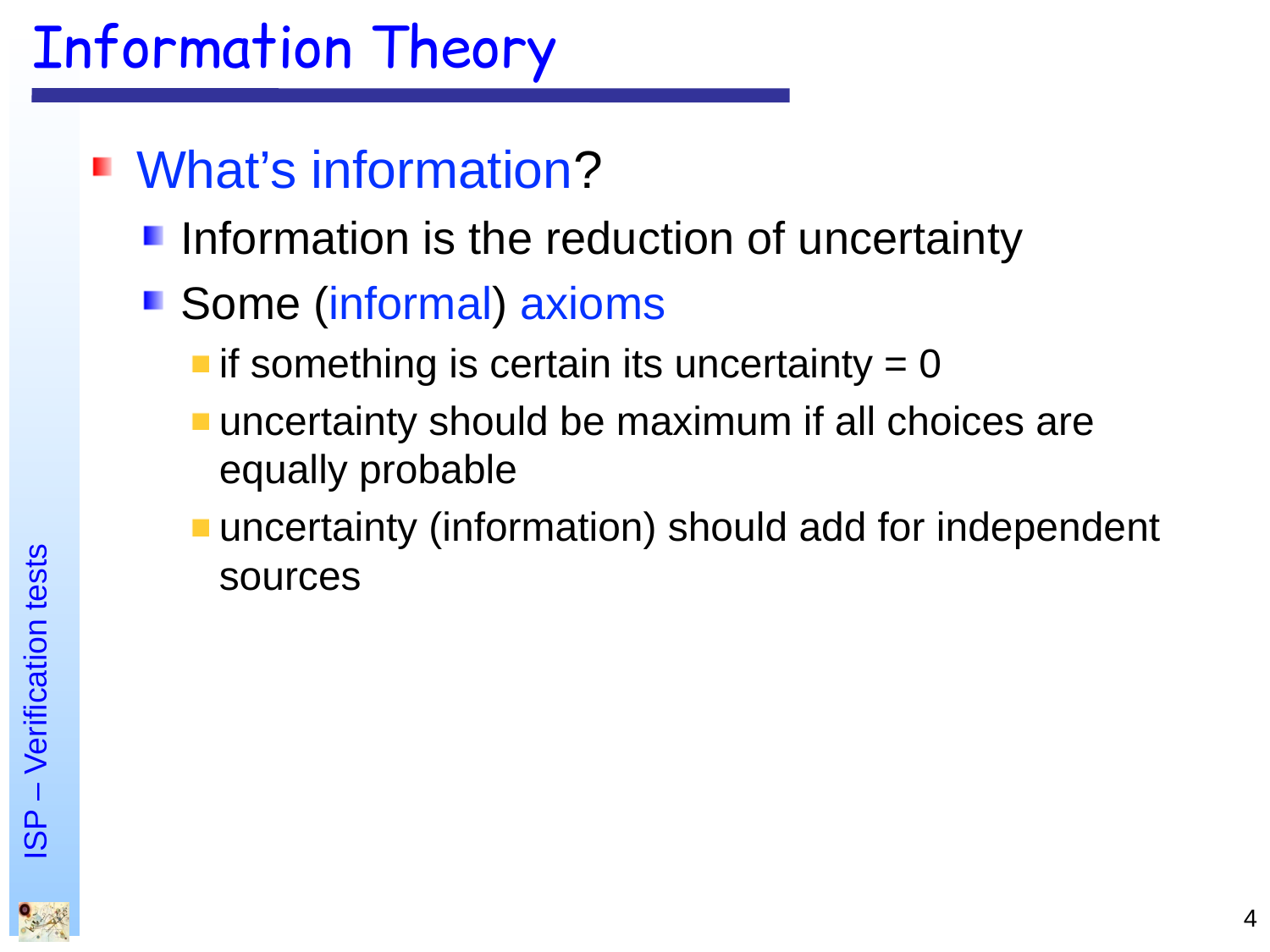

# Information Theory
What’s information?
Information is the reduction of uncertainty
Some (informal) axioms
if something is certain its uncertainty = 0
uncertainty should be maximum if all choices are equally probable
uncertainty (information) should add for independent sources

4